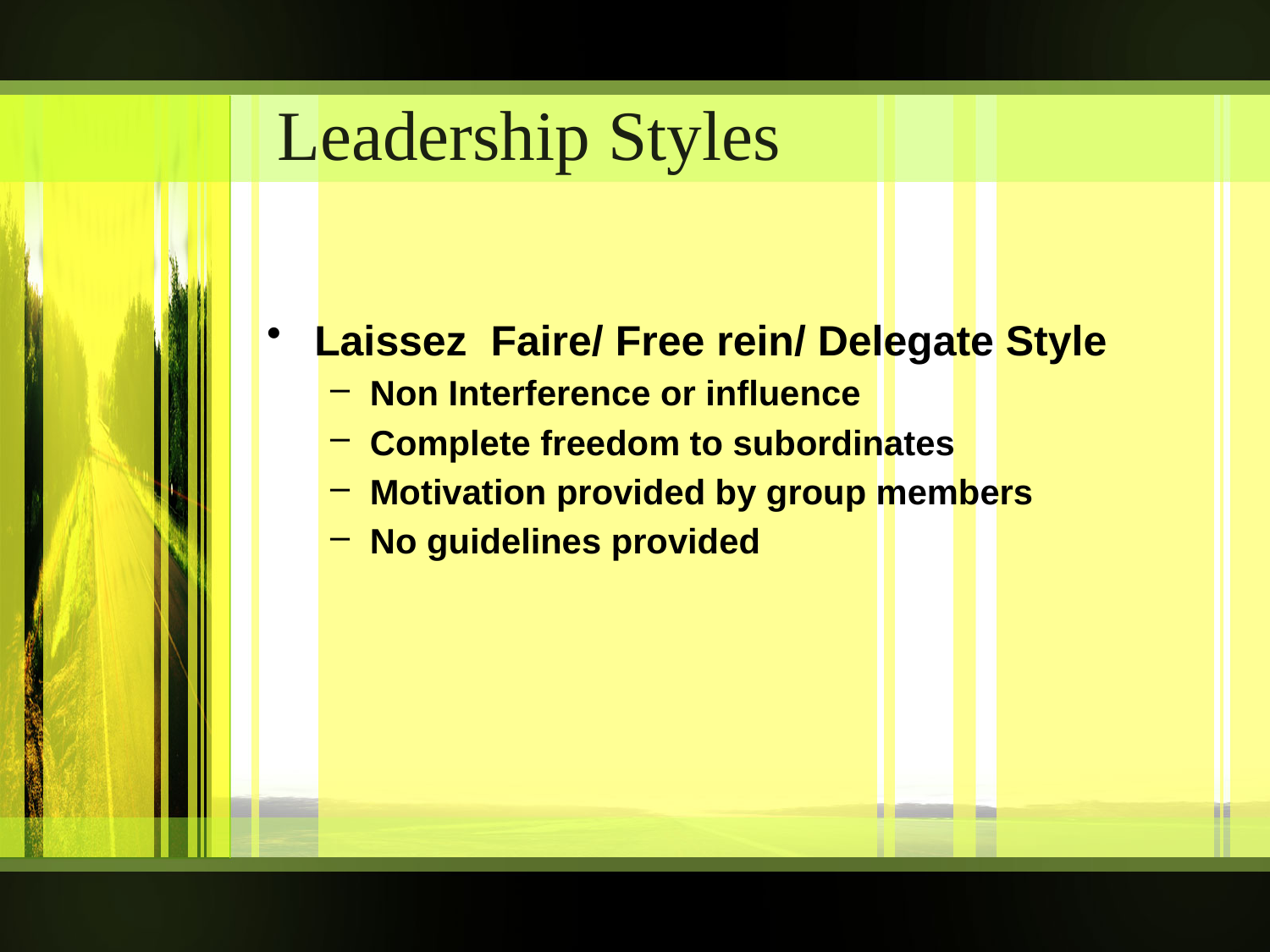

# Leadership Styles
Laissez  Faire/ Free rein/ Delegate Style
Non Interference or influence
Complete freedom to subordinates
Motivation provided by group members
No guidelines provided